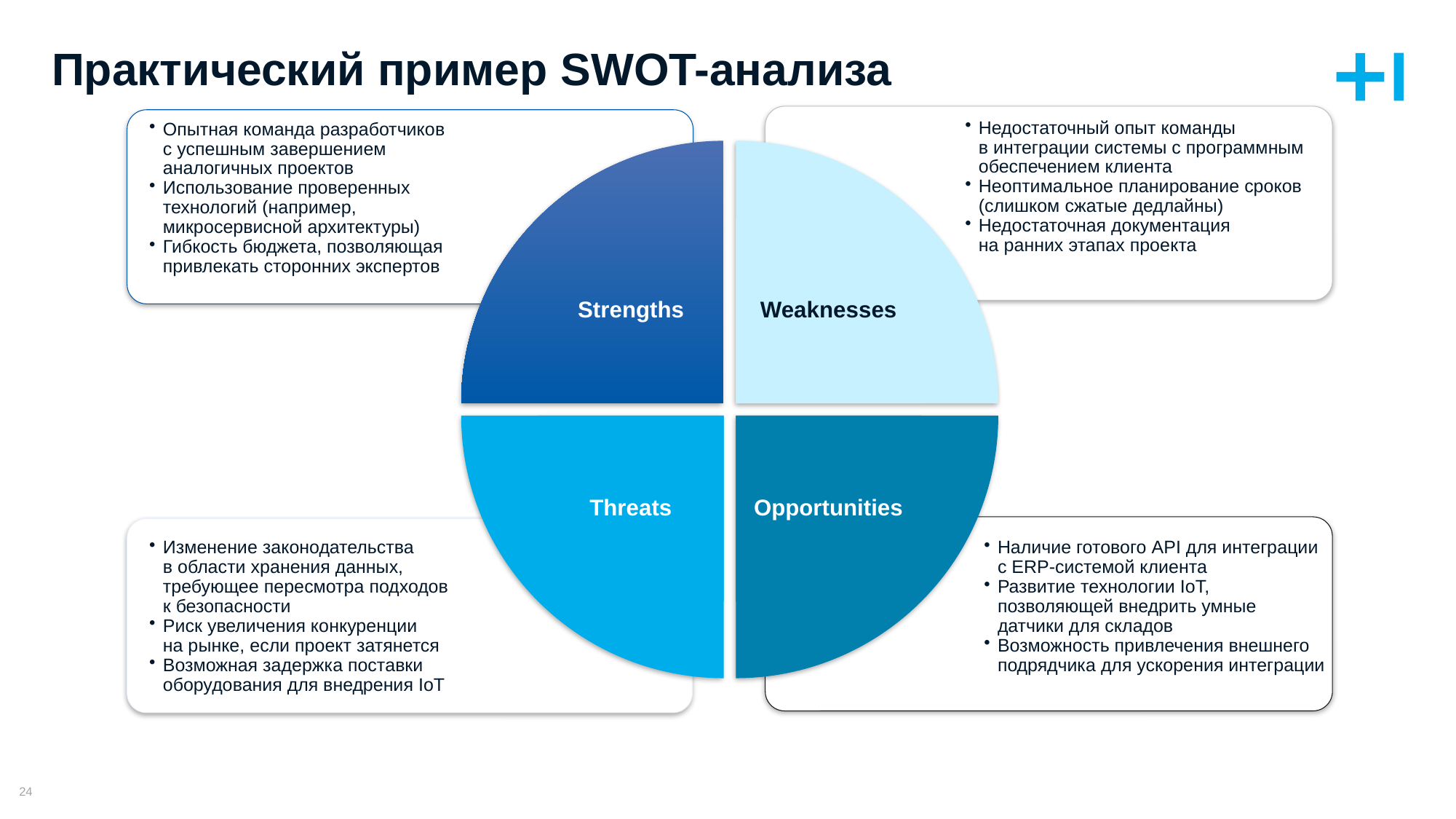

# Практический пример SWOT-анализа

Недостаточный опыт команды в интеграции системы с программным обеспечением клиента
Неоптимальное планирование сроков (слишком сжатые дедлайны)
Недостаточная документация            на ранних этапах проекта

Опытная команда разработчиков с успешным завершением аналогичных проектов
Использование проверенных технологий (например, микросервисной архитектуры)
Гибкость бюджета, позволяющая привлекать сторонних экспертов

Strengths

Weaknesses

Threats

Opportunities

Наличие готового API для интеграции с ERP-системой клиента
Развитие технологии IoT, позволяющей внедрить умные датчики для складов
Возможность привлечения внешнего подрядчика для ускорения интеграции

Изменение законодательства              в области хранения данных, требующее пересмотра подходов        к безопасности
Риск увеличения конкуренции           на рынке, если проект затянется
Возможная задержка поставки оборудования для внедрения IoT